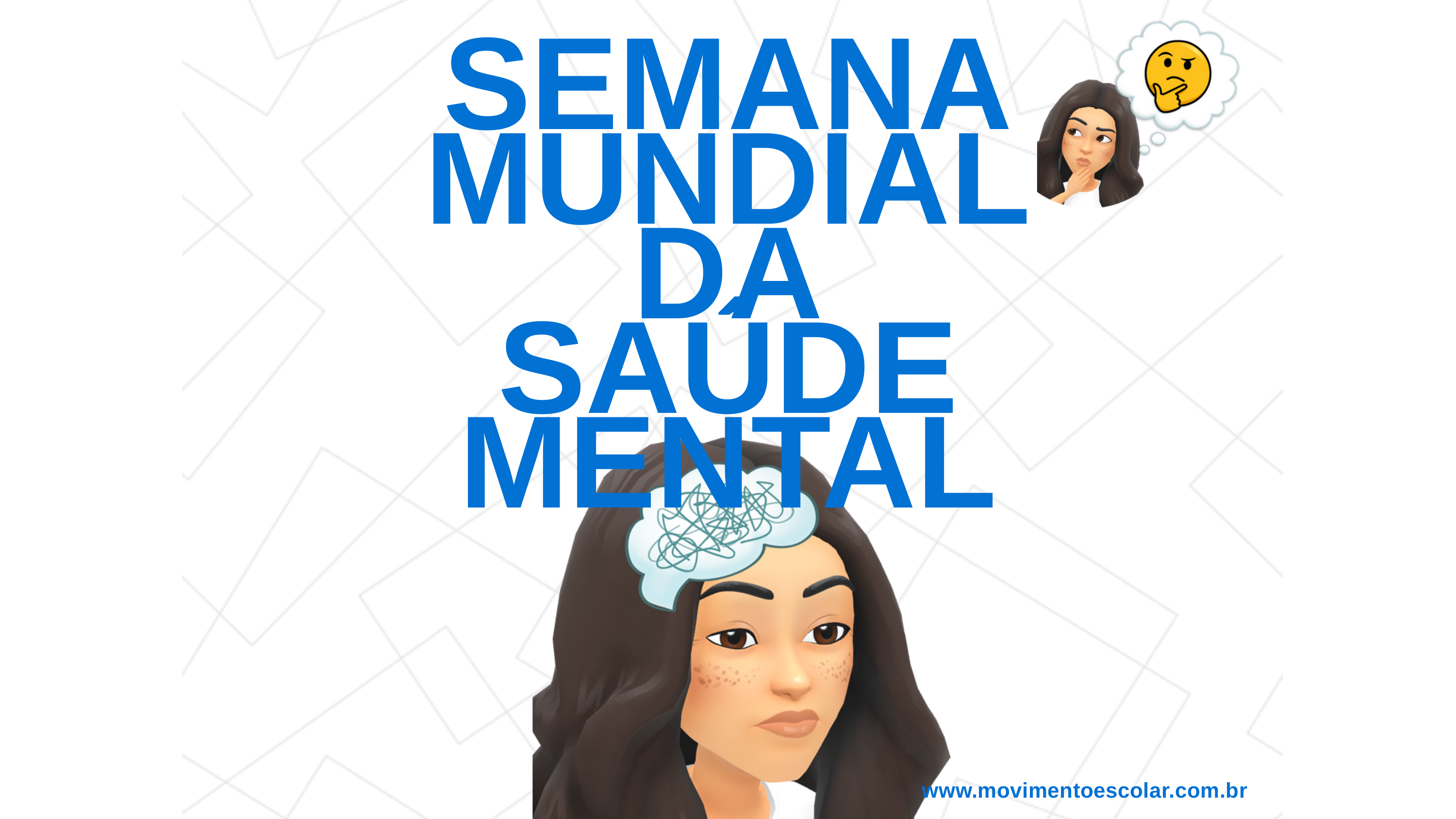

SEMANA
MUNDIAL
DA
SAÚDE MENTAL

Conscientização sobre saúde mental

www.movimentoescolar.com.br